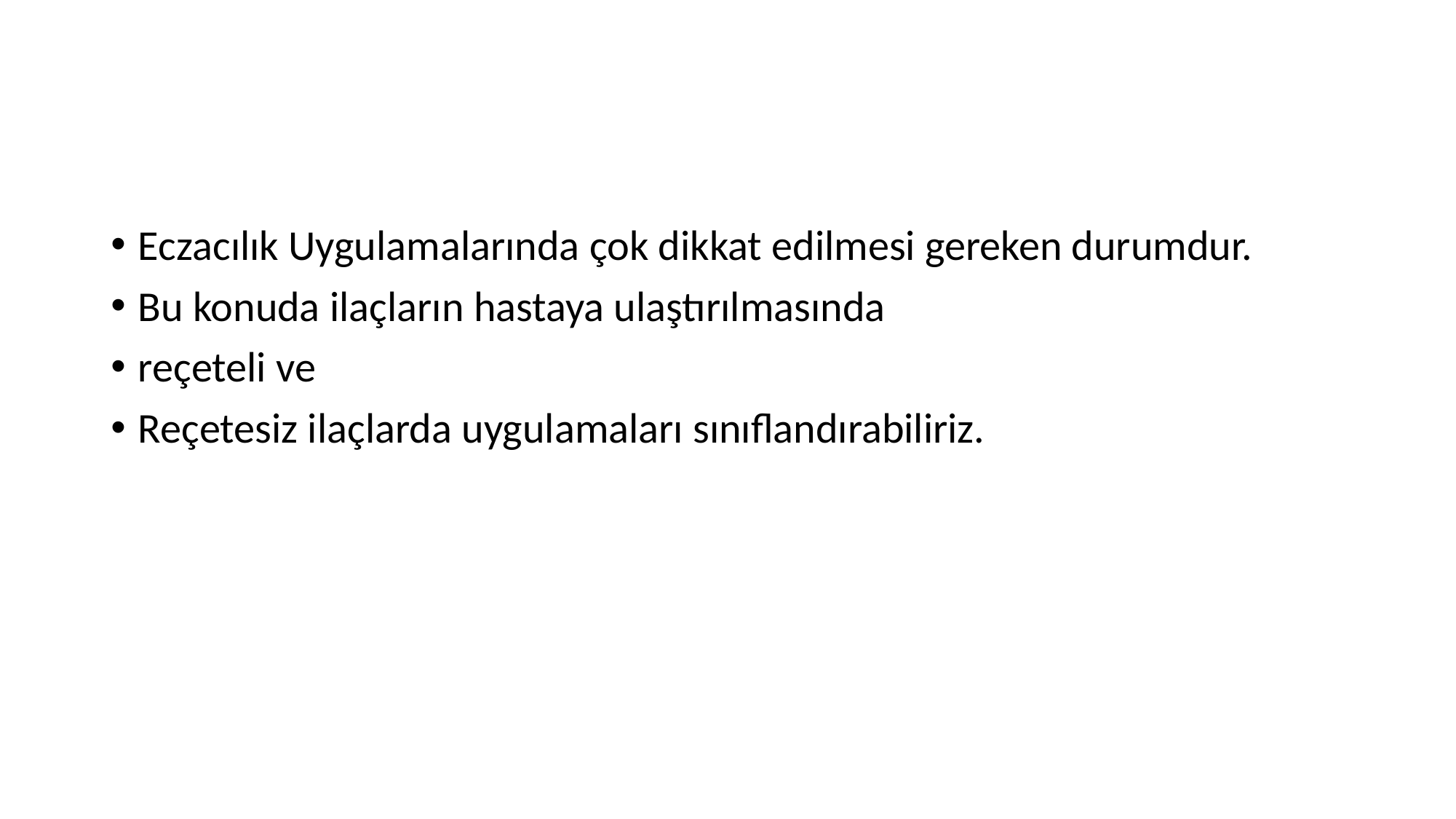

#
Eczacılık Uygulamalarında çok dikkat edilmesi gereken durumdur.
Bu konuda ilaçların hastaya ulaştırılmasında
reçeteli ve
Reçetesiz ilaçlarda uygulamaları sınıflandırabiliriz.